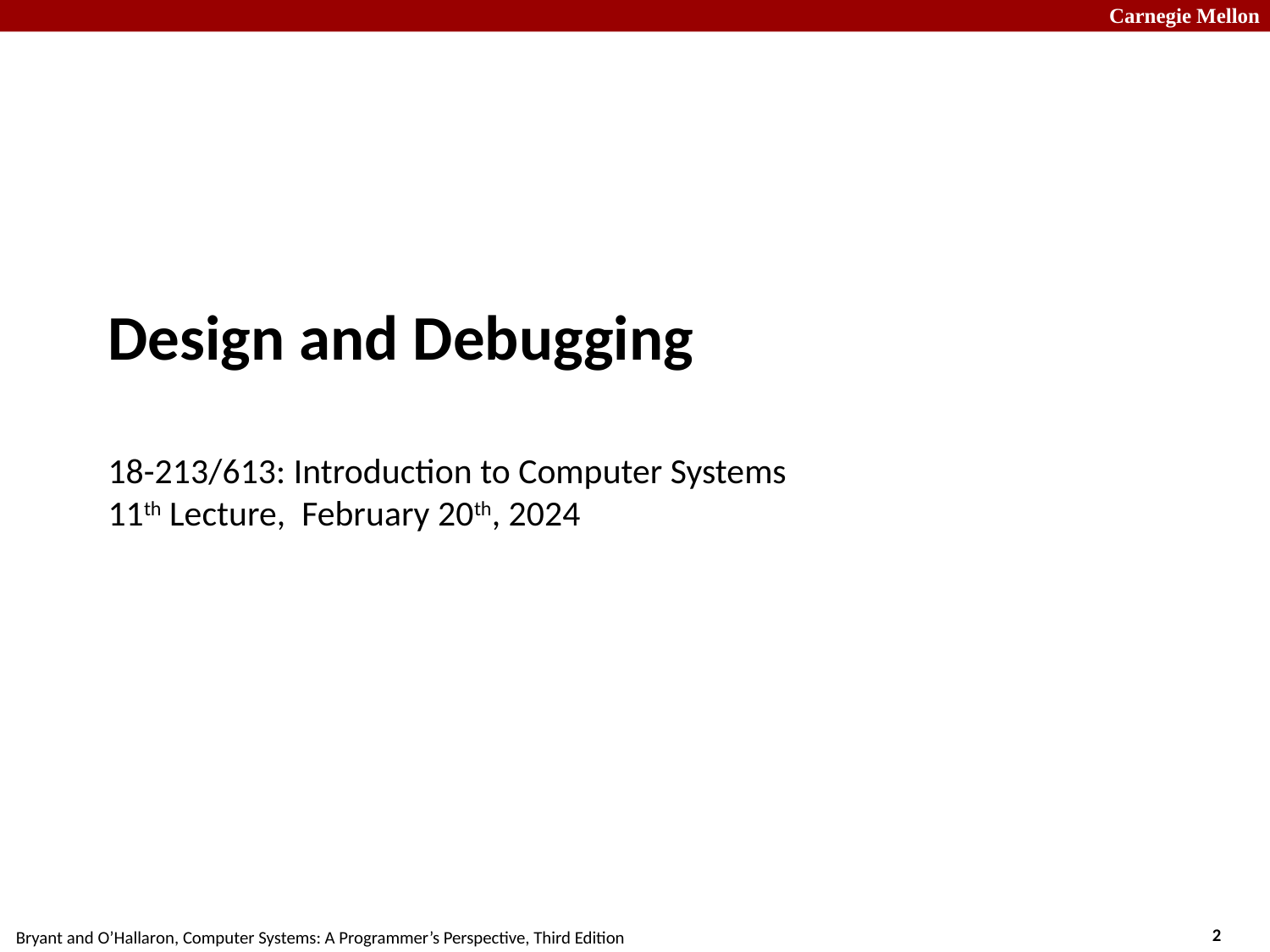

# Design and Debugging 18-213/613: Introduction to Computer Systems 11th Lecture,  February 20th, 2024